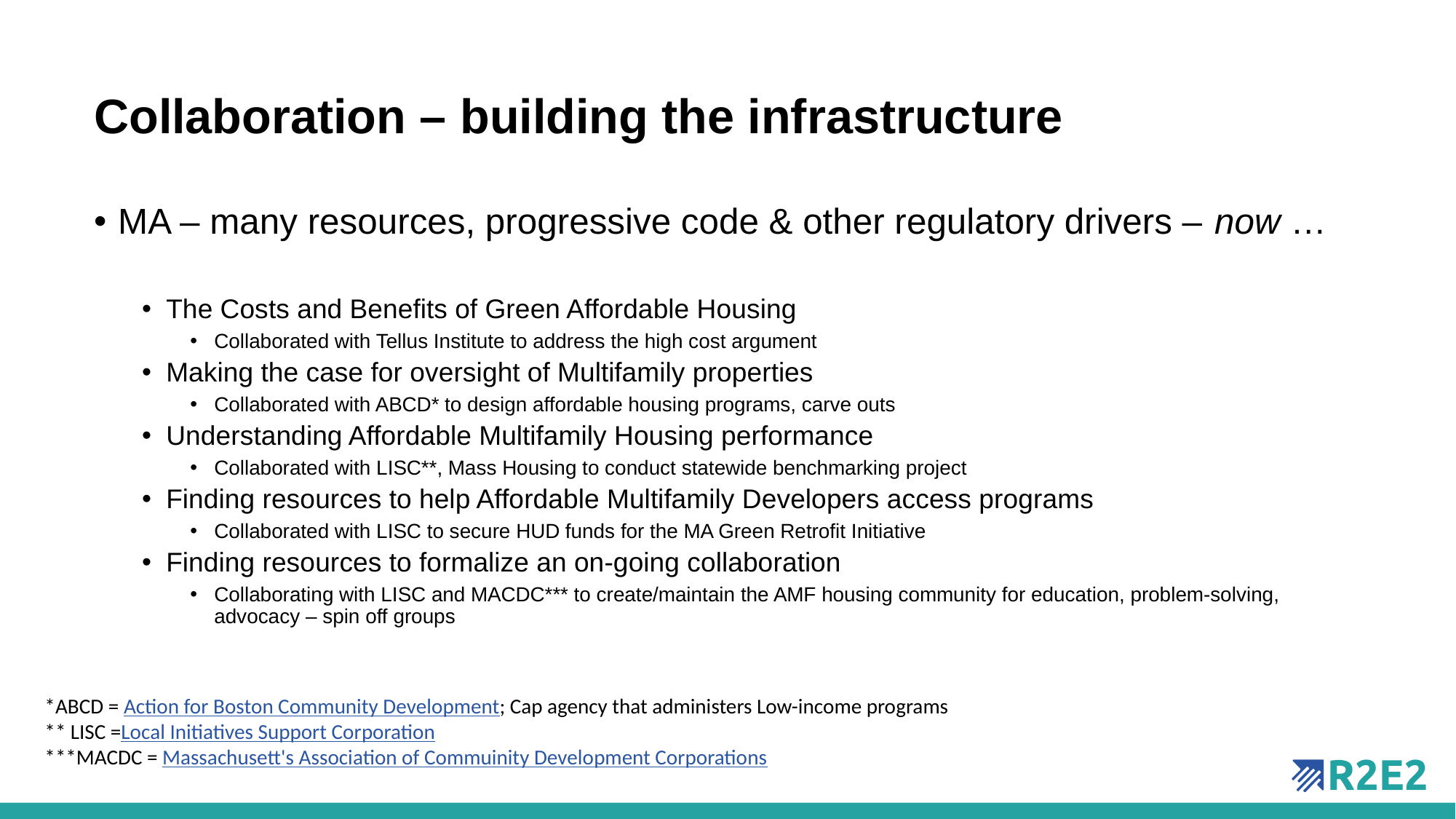

# Collaboration – building the infrastructure
MA – many resources, progressive code & other regulatory drivers – now …

The Costs and Benefits of Green Affordable Housing
Collaborated with Tellus Institute to address the high cost argument
Making the case for oversight of Multifamily properties
Collaborated with ABCD* to design affordable housing programs, carve outs
Understanding Affordable Multifamily Housing performance
Collaborated with LISC**, Mass Housing to conduct statewide benchmarking project
Finding resources to help Affordable Multifamily Developers access programs
Collaborated with LISC to secure HUD funds for the MA Green Retrofit Initiative
Finding resources to formalize an on-going collaboration
Collaborating with LISC and MACDC*** to create/maintain the AMF housing community for education, problem-solving, advocacy – spin off groups

*ABCD = Action for Boston Community Development; Cap agency that administers Low-income programs
** LISC =Local Initiatives Support Corporation
***MACDC = Massachusett's Association of Commuinity Development Corporations